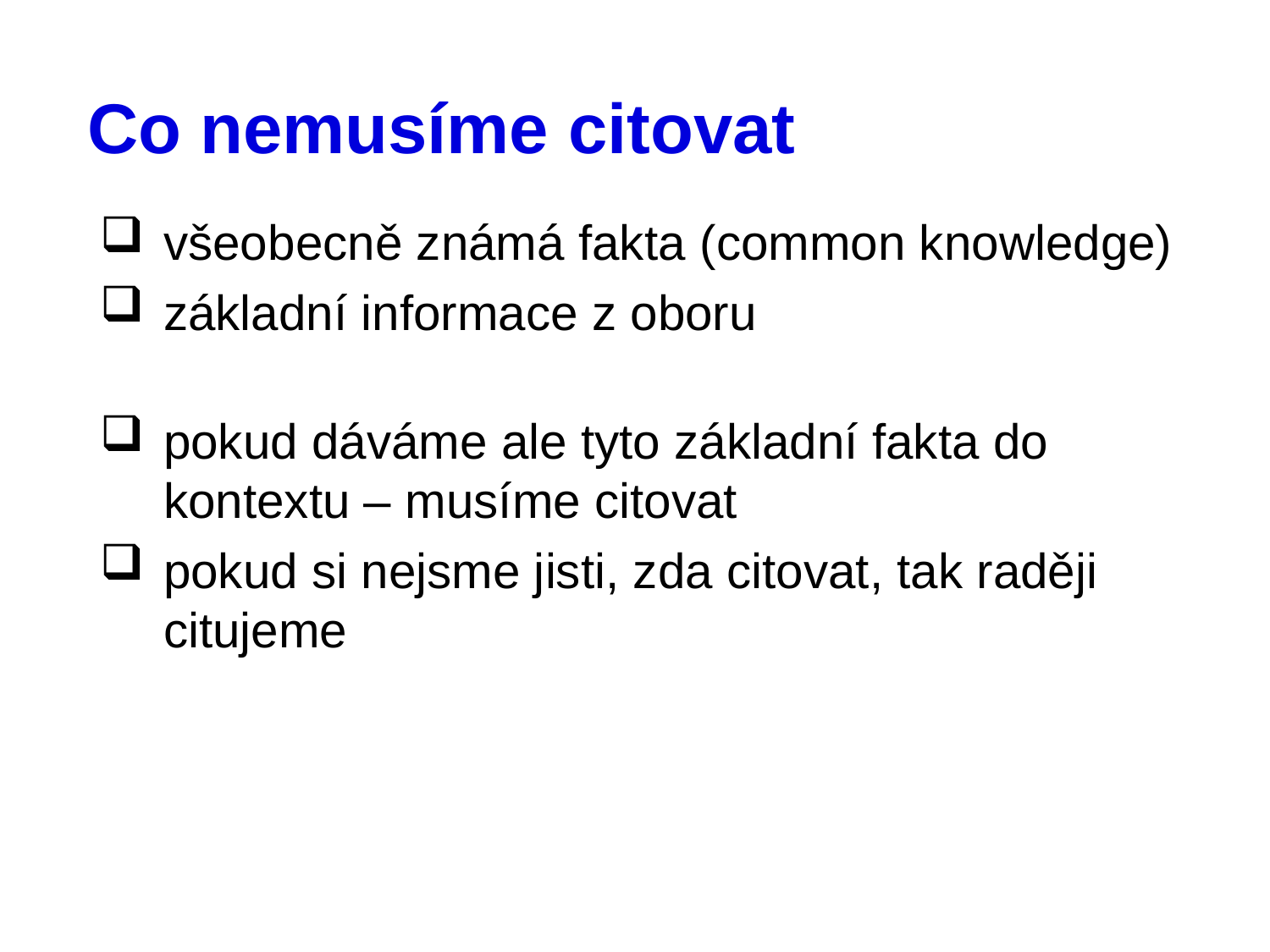

# Co nemusíme citovat
všeobecně známá fakta (common knowledge)
základní informace z oboru
pokud dáváme ale tyto základní fakta do kontextu – musíme citovat
pokud si nejsme jisti, zda citovat, tak raději citujeme